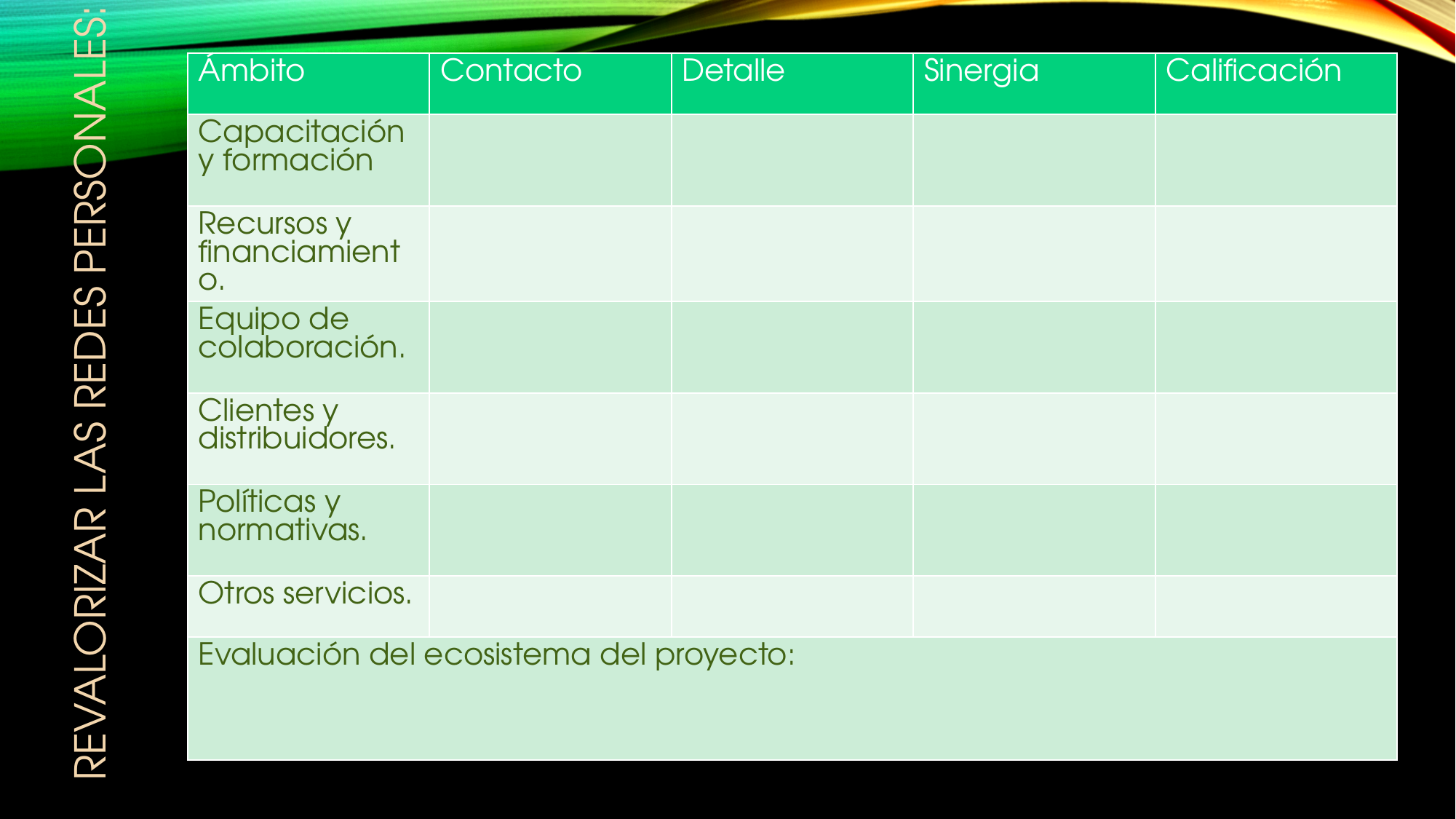

| Ámbito | Contacto | Detalle | Sinergia | Calificación |
| --- | --- | --- | --- | --- |
| Capacitación y formación |  |  |  |  |
| Recursos y financiamiento. |  |  |  |  |
| Equipo de colaboración. |  |  |  |  |
| Clientes y distribuidores. |  |  |  |  |
| Políticas y normativas. |  |  |  |  |
| Otros servicios. |  |  |  |  |
| Evaluación del ecosistema del proyecto: |  |  |  |  |
# Revalorizar las redes personales: